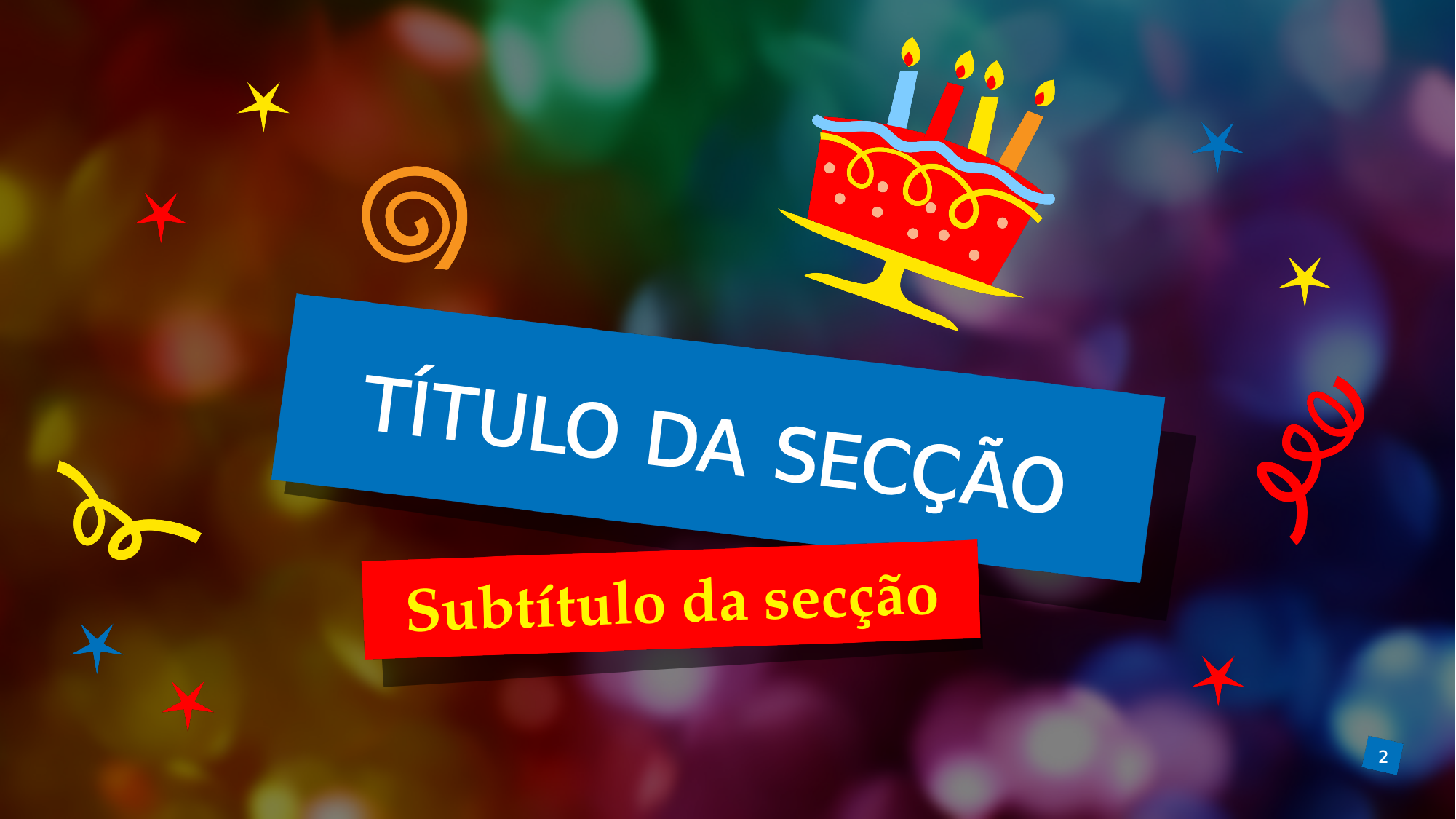

# TÍTULO DA SECÇÃO
Subtítulo da secção
2